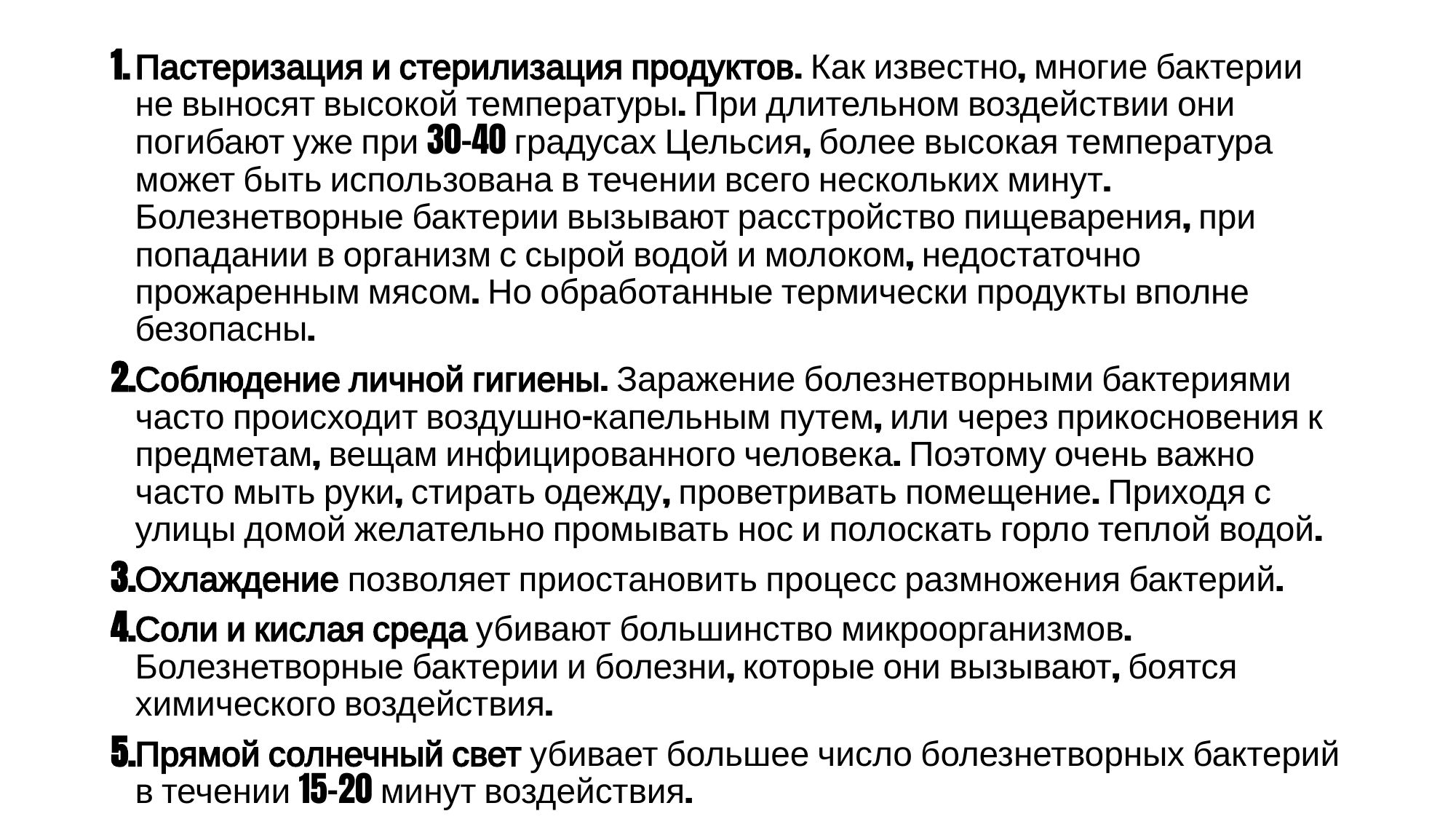

#
Пастеризация и стерилизация продуктов. Как известно, многие бактерии не выносят высокой температуры. При длительном воздействии они погибают уже при 30-40 градусах Цельсия, более высокая температура может быть использована в течении всего нескольких минут. Болезнетворные бактерии вызывают расстройство пищеварения, при попадании в организм с сырой водой и молоком, недостаточно прожаренным мясом. Но обработанные термически продукты вполне безопасны.
Соблюдение личной гигиены. Заражение болезнетворными бактериями часто происходит воздушно-капельным путем, или через прикосновения к предметам, вещам инфицированного человека. Поэтому очень важно часто мыть руки, стирать одежду, проветривать помещение. Приходя с улицы домой желательно промывать нос и полоскать горло теплой водой.
Охлаждение позволяет приостановить процесс размножения бактерий.
Соли и кислая среда убивают большинство микроорганизмов. Болезнетворные бактерии и болезни, которые они вызывают, боятся химического воздействия.
Прямой солнечный свет убивает большее число болезнетворных бактерий в течении 15-20 минут воздействия.